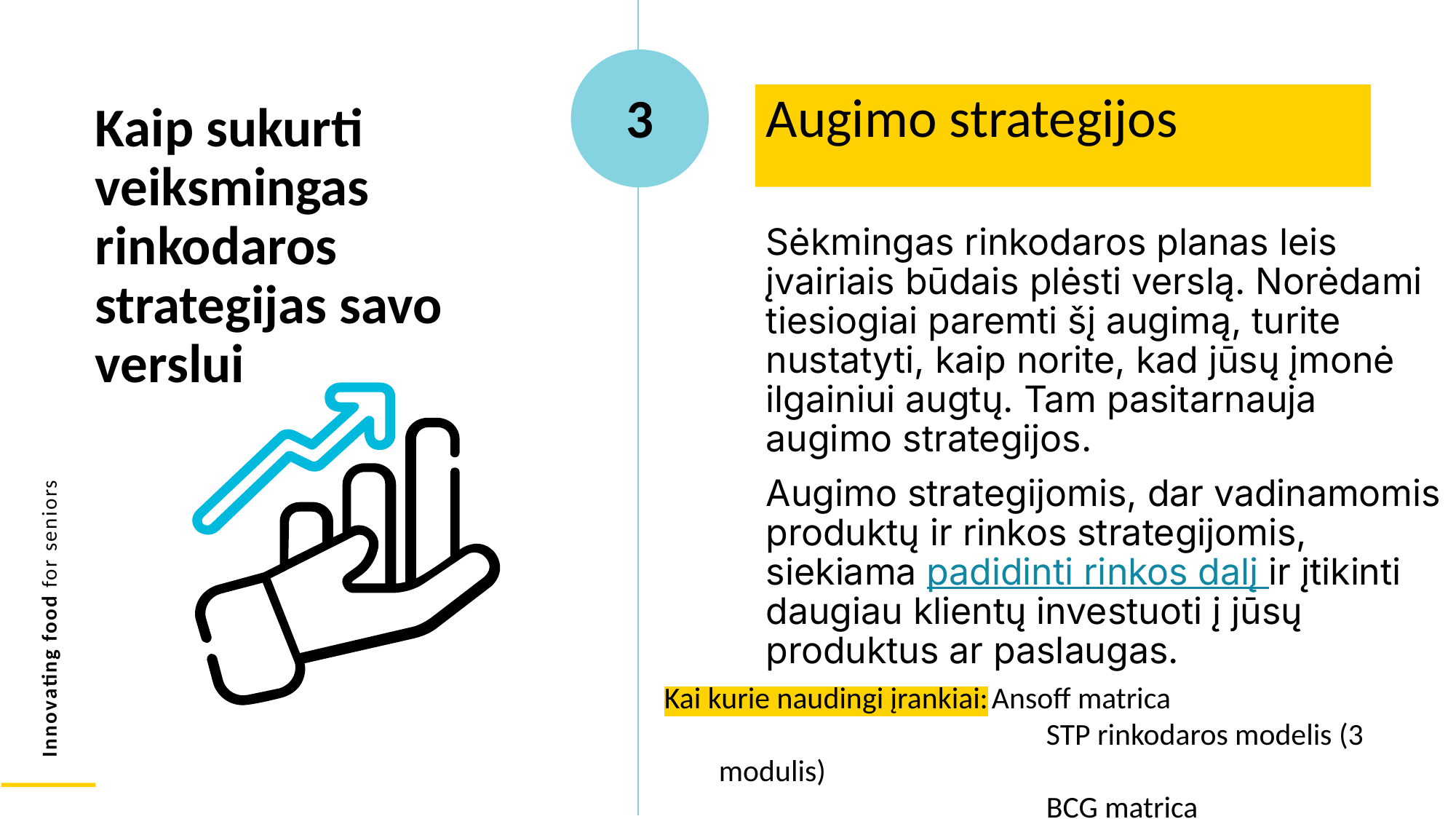

Augimo strategijos
3
Kaip sukurti veiksmingas rinkodaros strategijas savo verslui

Sėkmingas rinkodaros planas leis įvairiais būdais plėsti verslą. Norėdami tiesiogiai paremti šį augimą, turite nustatyti, kaip norite, kad jūsų įmonė ilgainiui augtų. Tam pasitarnauja augimo strategijos.
Augimo strategijomis, dar vadinamomis produktų ir rinkos strategijomis, siekiama padidinti rinkos dalį ir įtikinti daugiau klientų investuoti į jūsų produktus ar paslaugas.

Kai kurie naudingi įrankiai:	Ansoff matrica
			STP rinkodaros modelis (3 modulis)
			BCG matrica